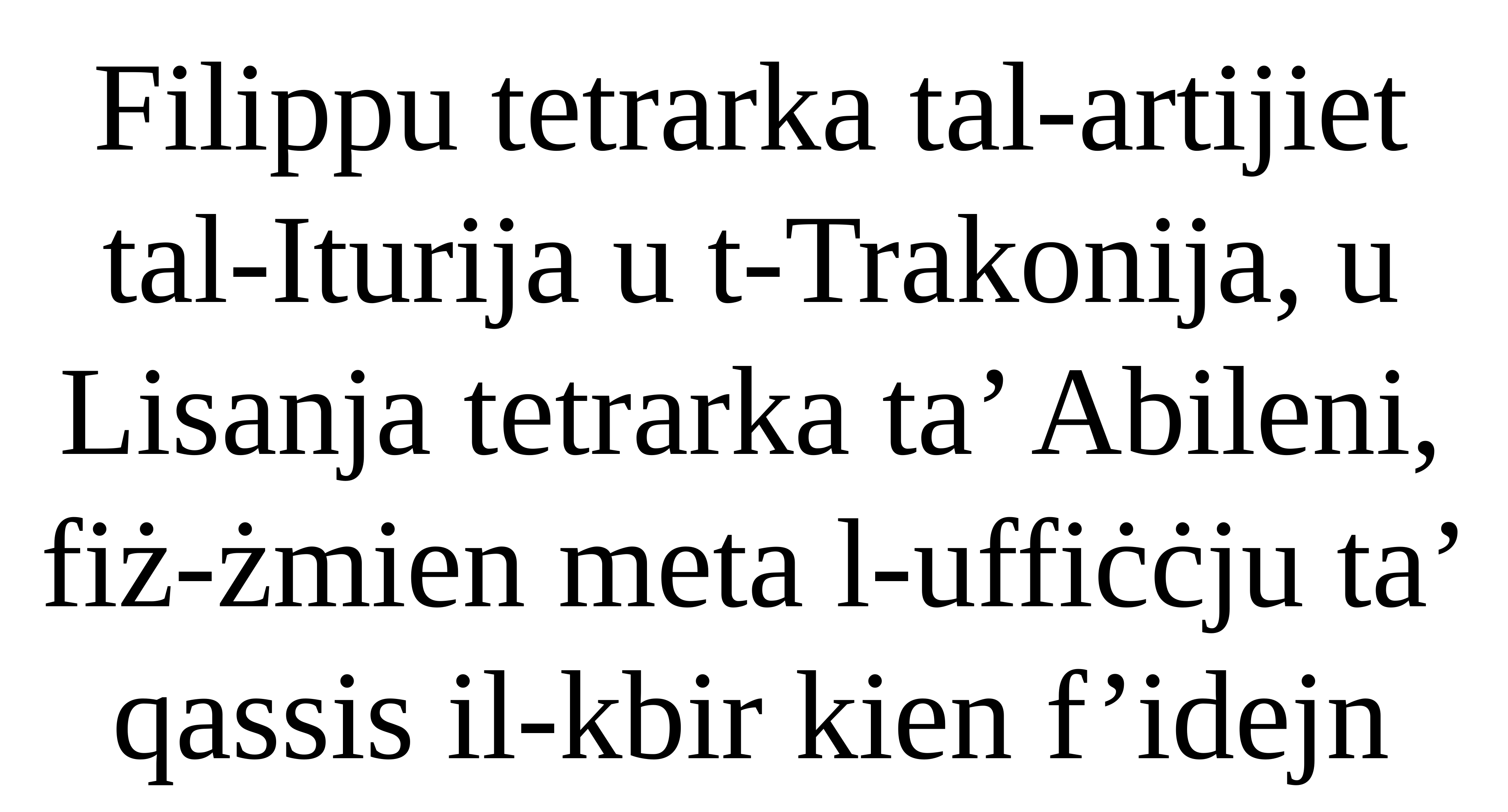

Filippu tetrarka tal-artijiet tal-Iturija u t-Trakonija, u Lisanja tetrarka ta’ Abileni, fiż-żmien meta l-uffiċċju ta’ qassis il-kbir kien f’idejn